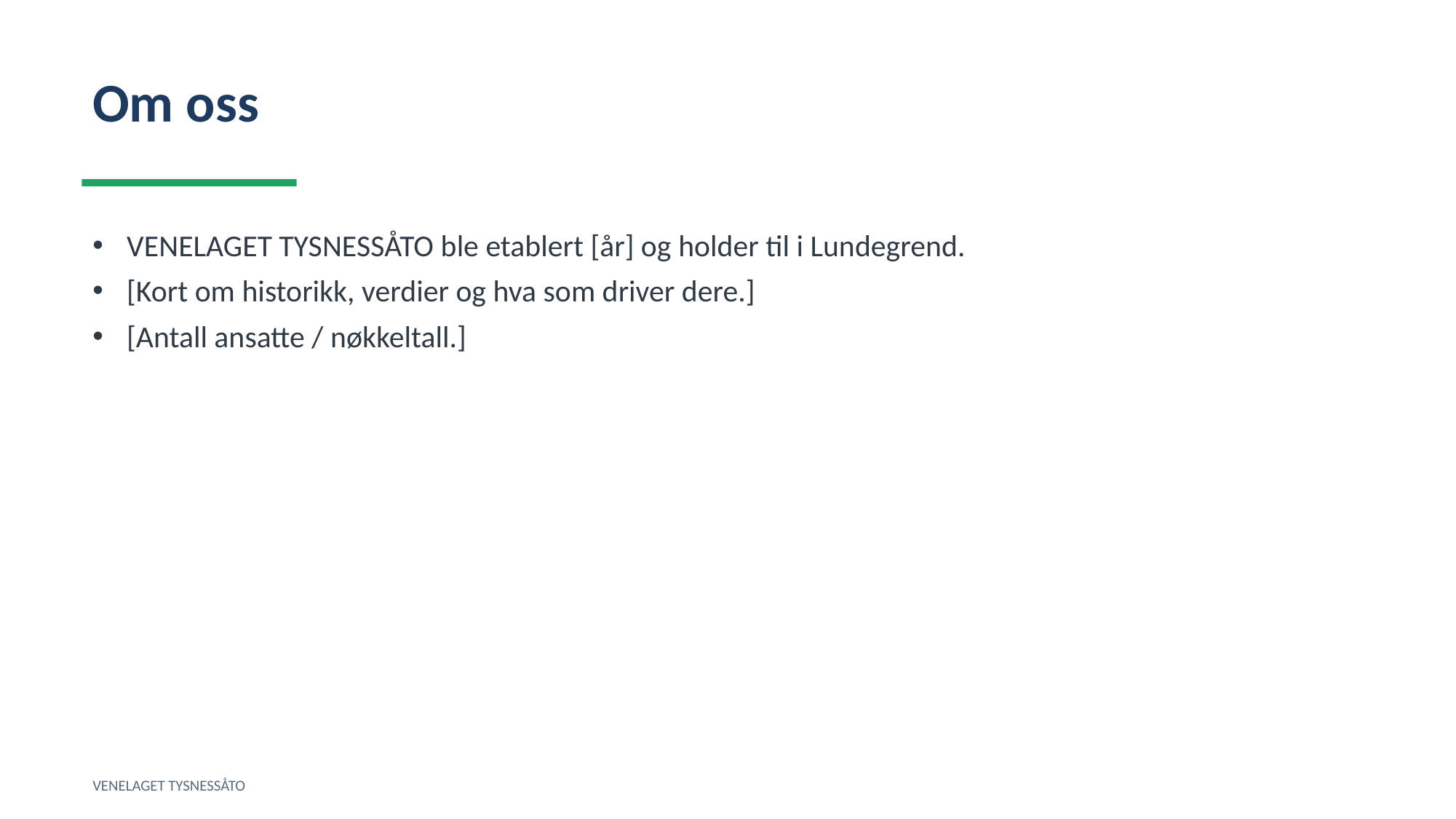

Om oss

VENELAGET TYSNESSÅTO ble etablert [år] og holder til i Lundegrend.
[Kort om historikk, verdier og hva som driver dere.]
[Antall ansatte / nøkkeltall.]
VENELAGET TYSNESSÅTO